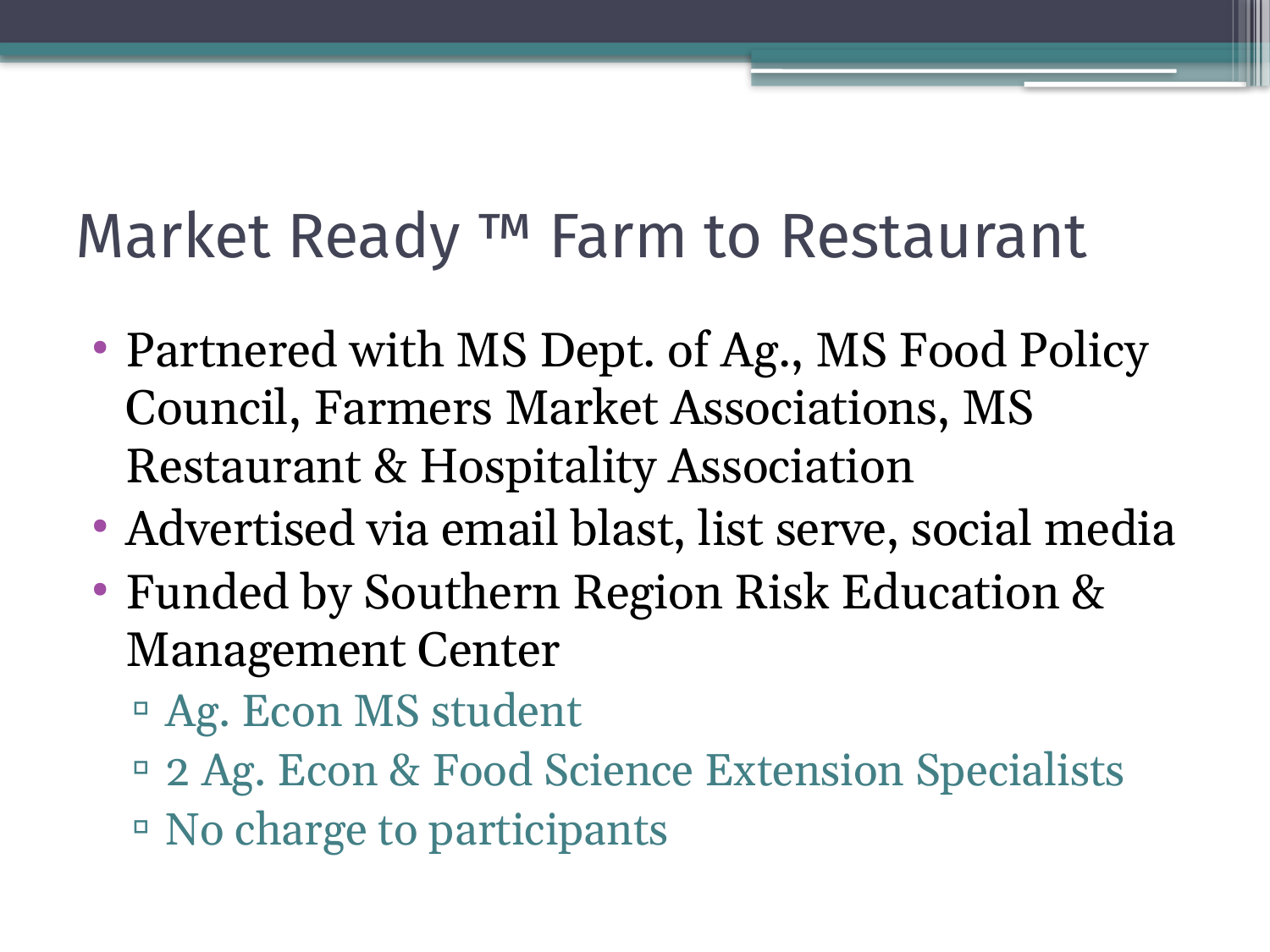

# Market Ready ™ Farm to Restaurant
Partnered with MS Dept. of Ag., MS Food Policy Council, Farmers Market Associations, MS Restaurant & Hospitality Association
Advertised via email blast, list serve, social media
Funded by Southern Region Risk Education & Management Center
Ag. Econ MS student
2 Ag. Econ & Food Science Extension Specialists
No charge to participants